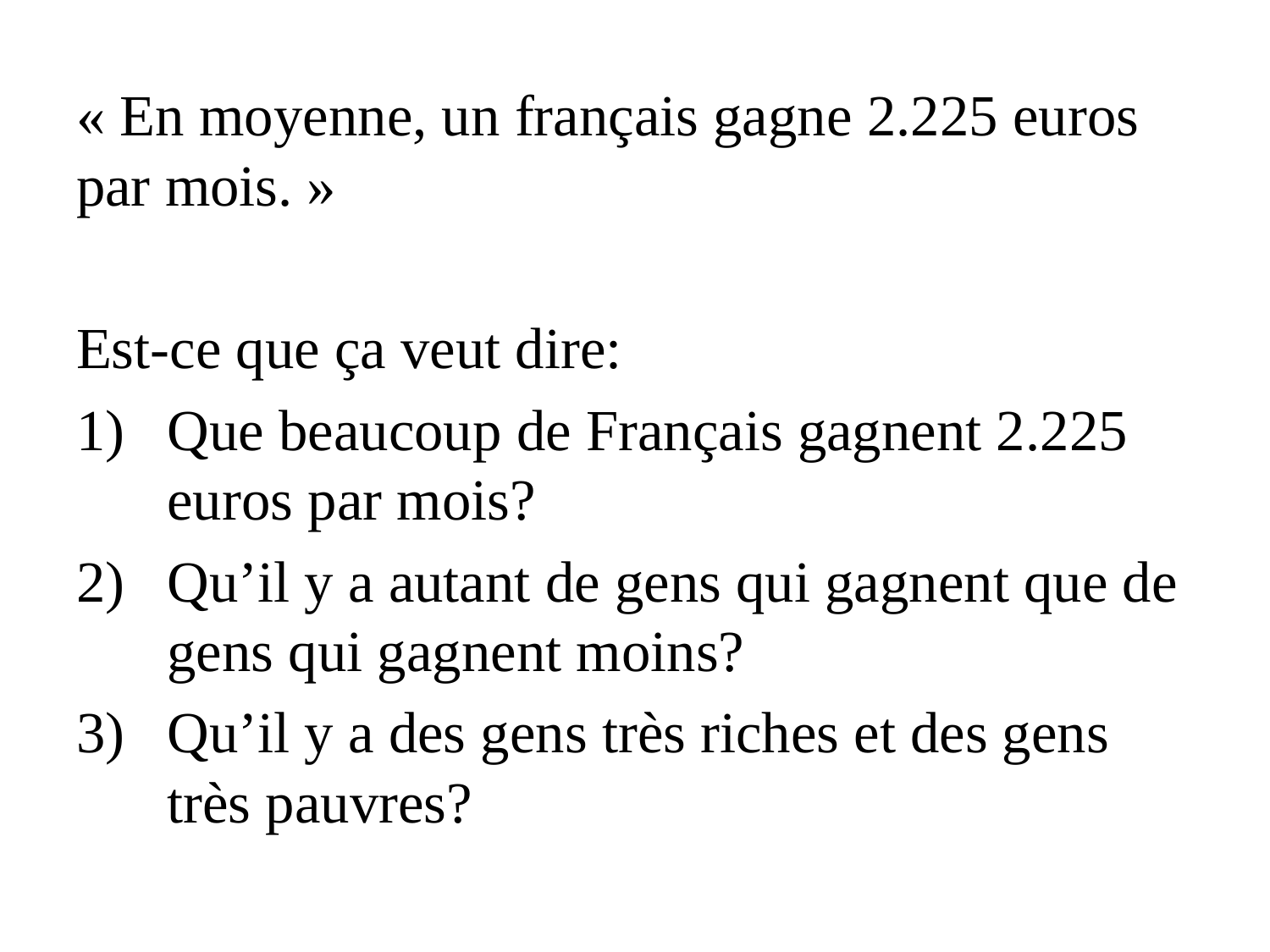

« En moyenne, un français gagne 2.225 euros par mois. »

Est-ce que ça veut dire:
Que beaucoup de Français gagnent 2.225 euros par mois?
Qu’il y a autant de gens qui gagnent que de gens qui gagnent moins?
Qu’il y a des gens très riches et des gens très pauvres?